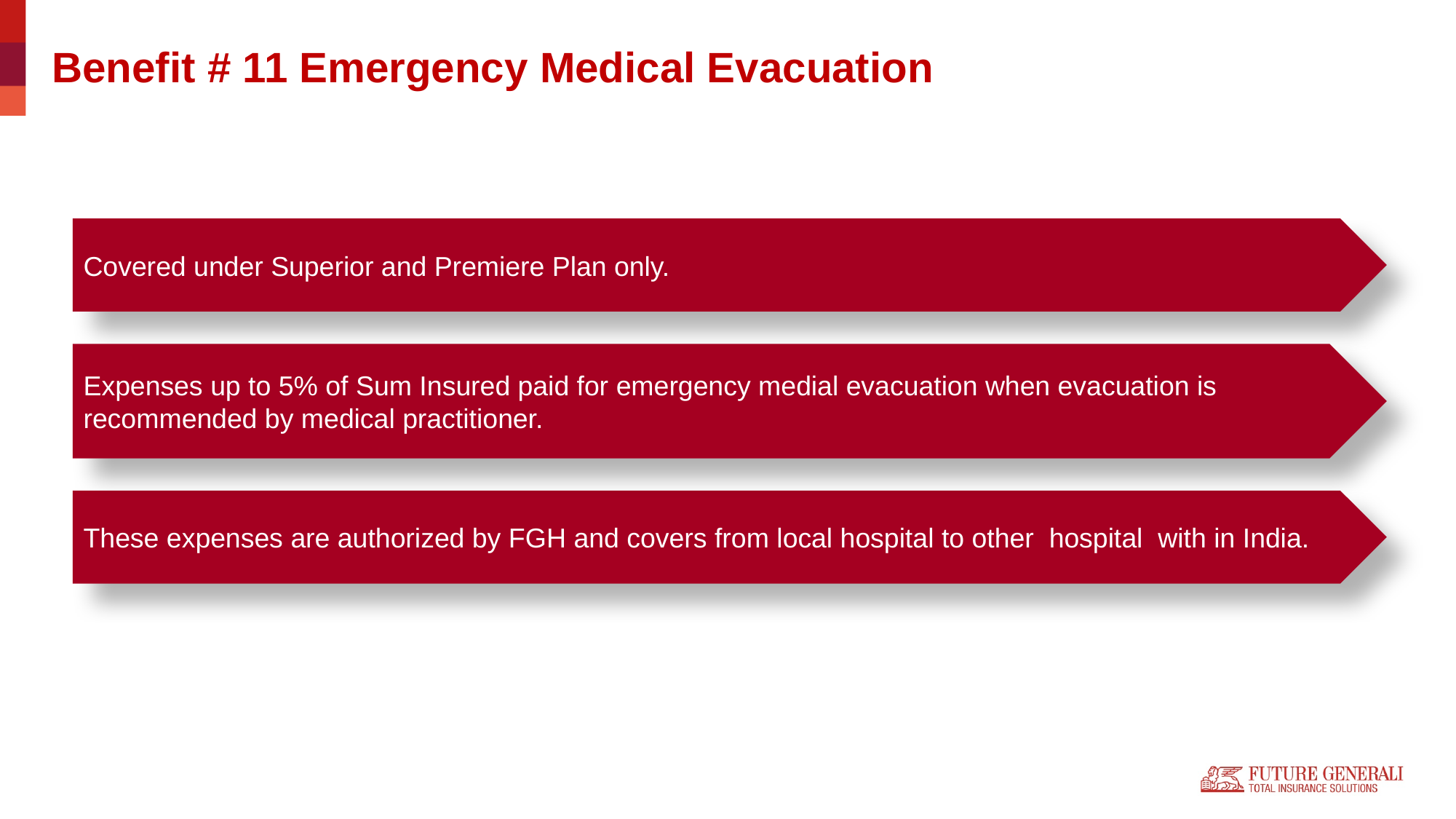

Benefit # 11 Emergency Medical Evacuation
Covered under Superior and Premiere Plan only.
Expenses up to 5% of Sum Insured paid for emergency medial evacuation when evacuation is recommended by medical practitioner.
These expenses are authorized by FGH and covers from local hospital to other  hospital  with in India.